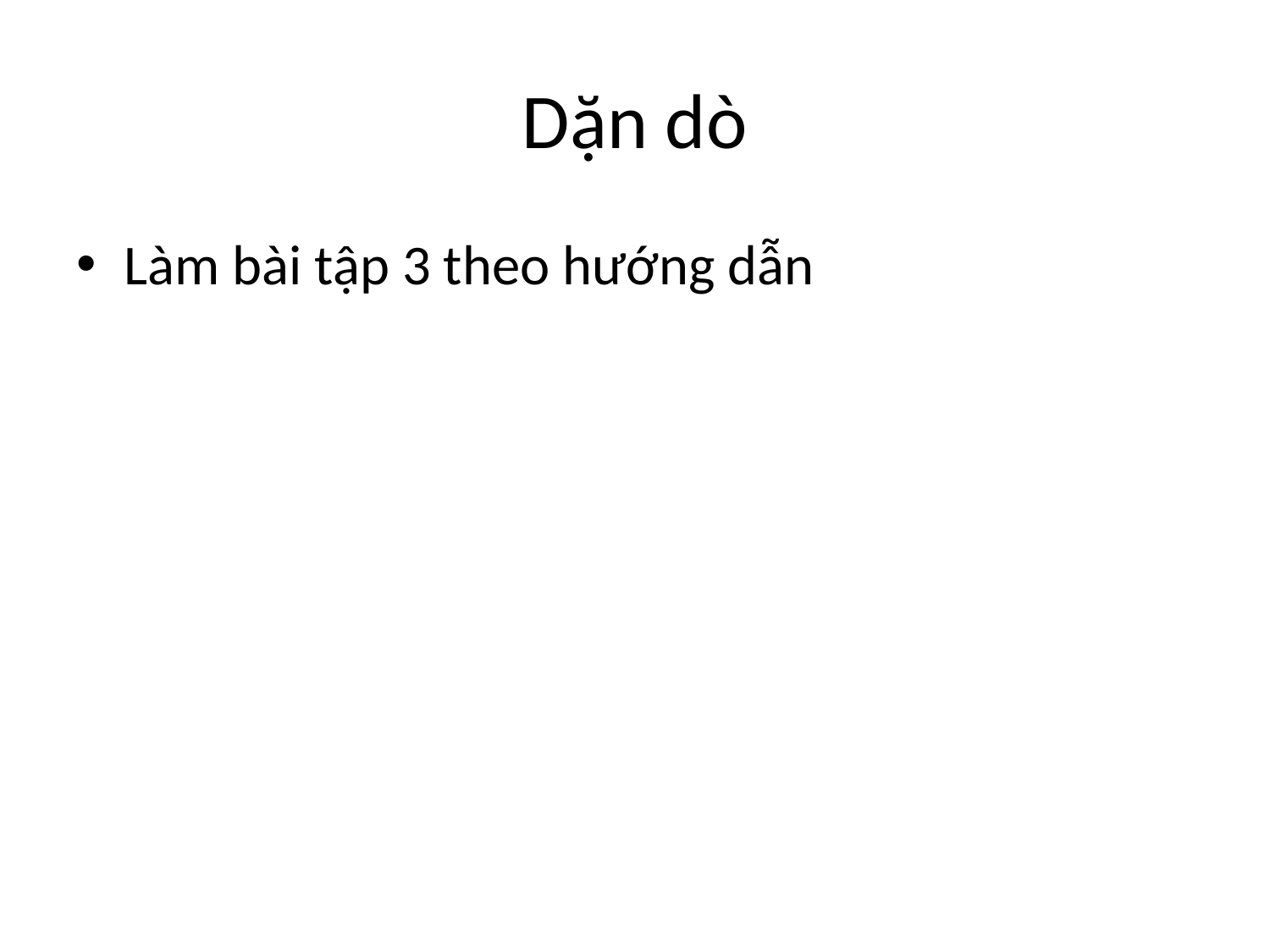

# Dặn dò
Làm bài tập 3 theo hướng dẫn